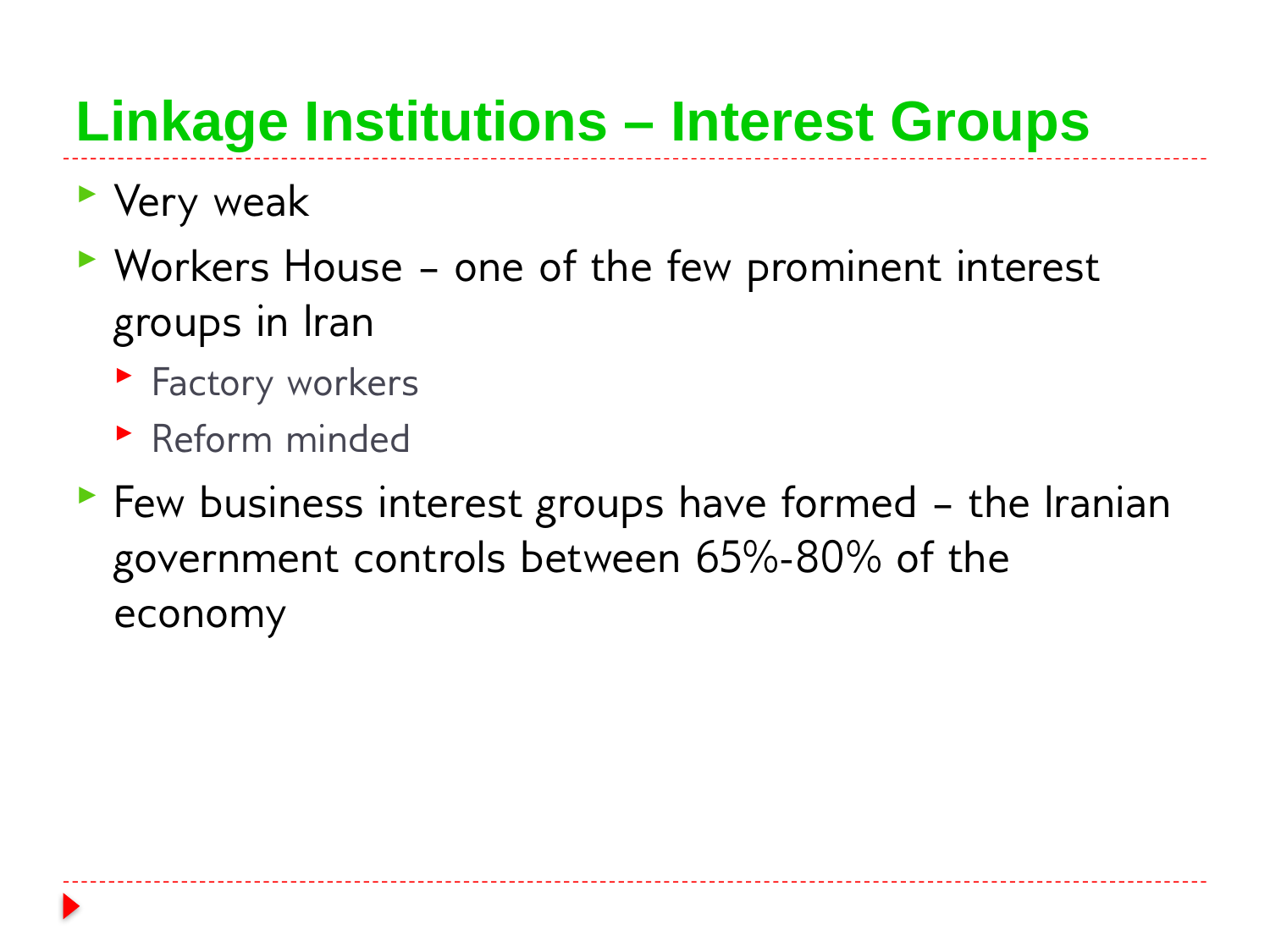

# Linkage Institutions – Interest Groups
Very weak
Workers House – one of the few prominent interest groups in Iran
Factory workers
Reform minded
Few business interest groups have formed – the Iranian government controls between 65%-80% of the economy